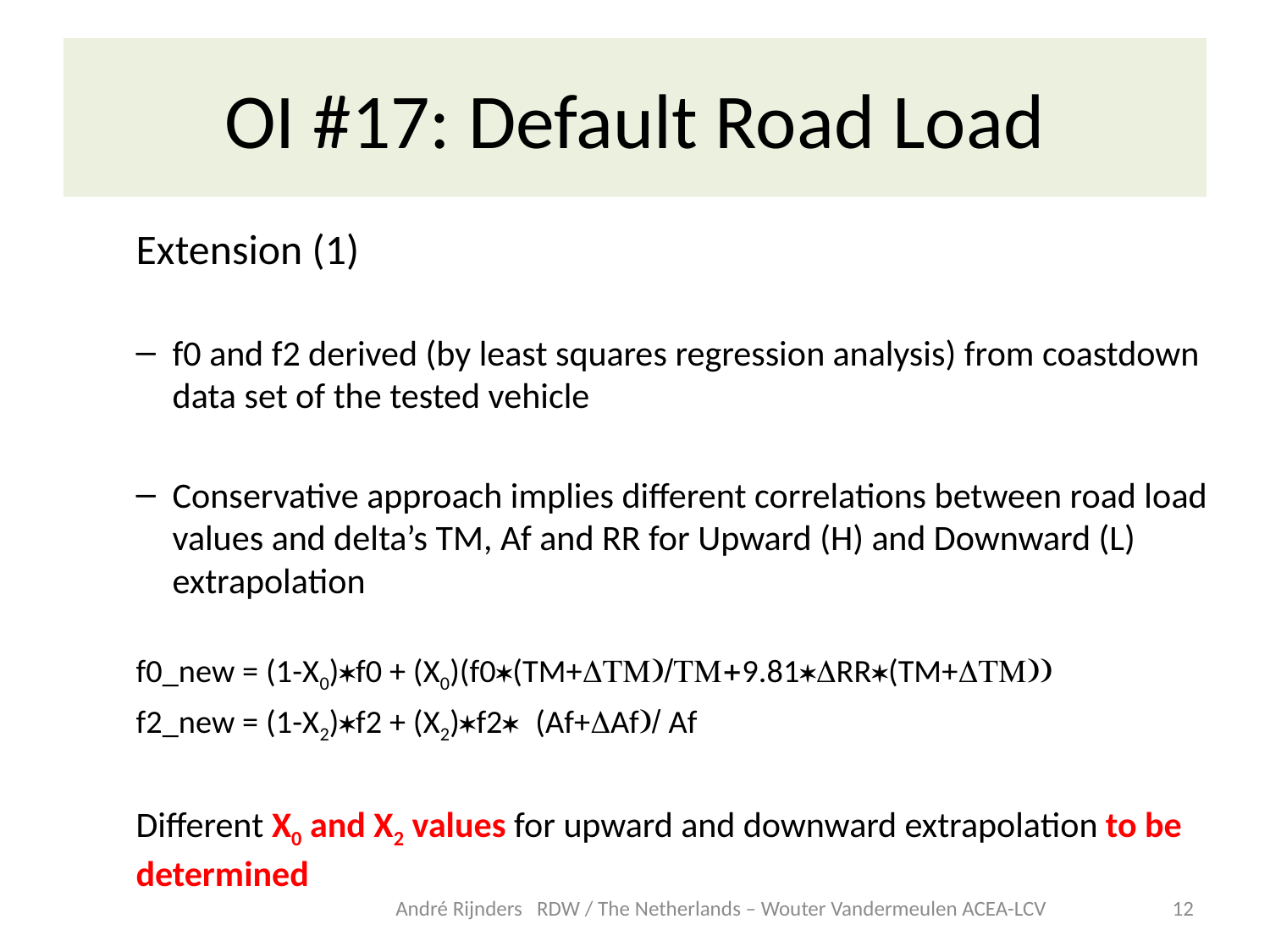

# OI #17: Default Road Load
Extension (1)

f0 and f2 derived (by least squares regression analysis) from coastdown data set of the tested vehicle

Conservative approach implies different correlations between road load values and delta’s TM, Af and RR for Upward (H) and Downward (L) extrapolation
f0_new = (1-X0)∗f0 + (X0)(f0∗(TM+ΔΤΜ)/ΤΜ+9.81∗ΔRR∗(TM+ΔΤΜ))
f2_new = (1-X2)∗f2 + (X2)∗f2∗ (Af+ΔAf)/ Af

Different X0 and X2 values for upward and downward extrapolation to be determined

André Rijnders   RDW / The Netherlands – Wouter Vandermeulen ACEA-LCV
12